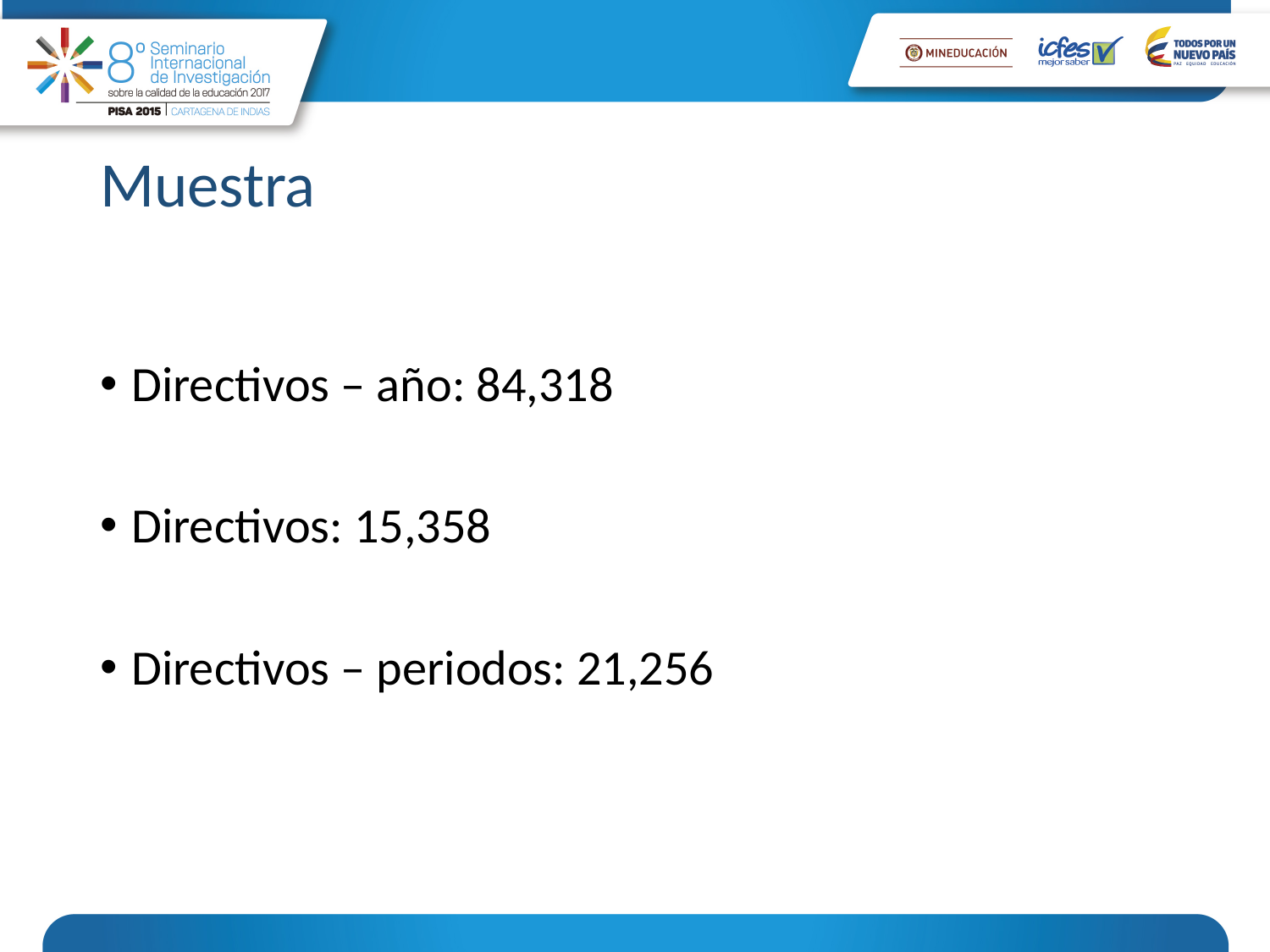

# Muestra

Directivos – año: 84,318

Directivos: 15,358

Directivos – periodos: 21,256